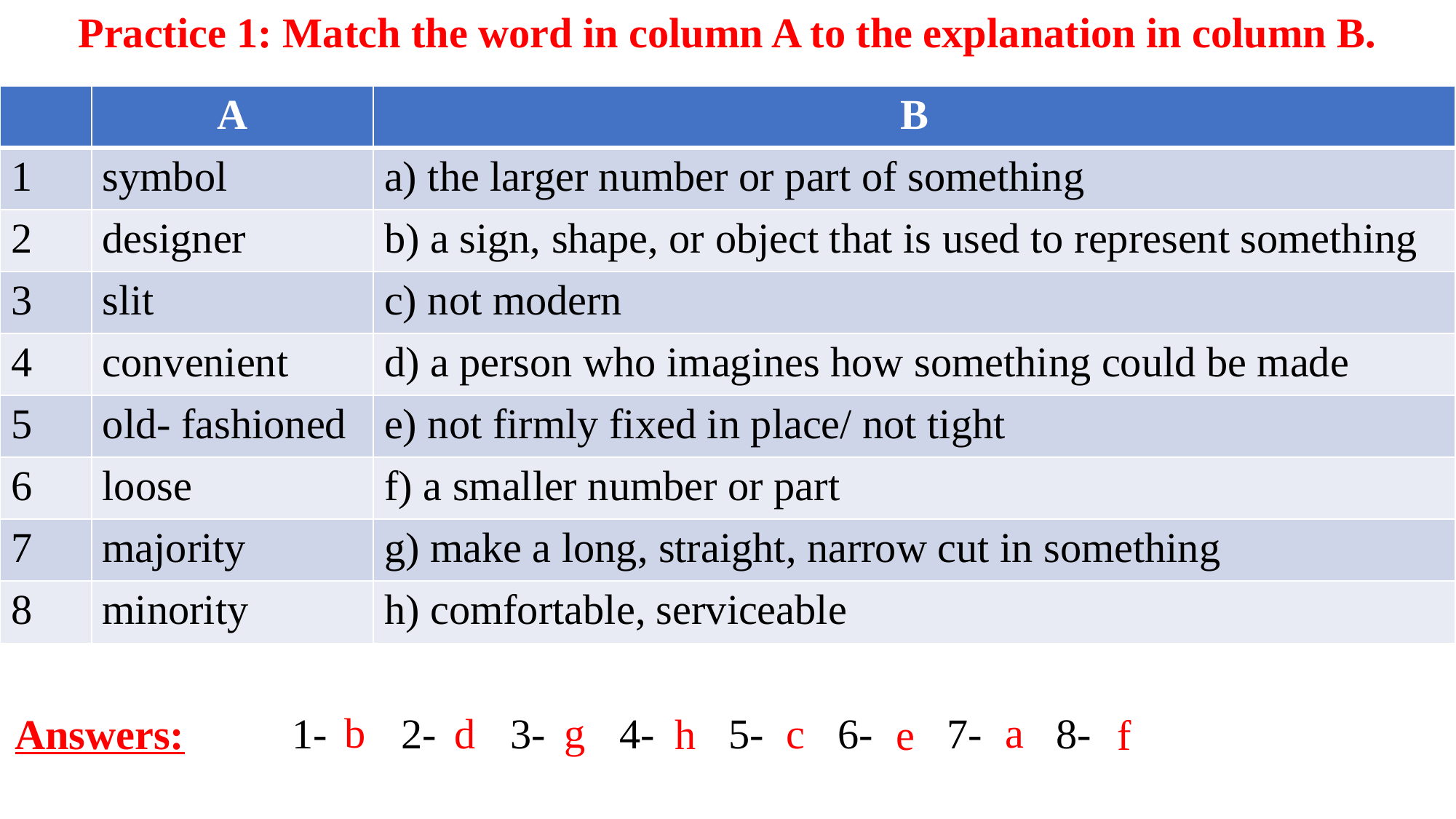

Practice 1: Match the word in column A to the explanation in column B.
|  | A | B |
| --- | --- | --- |
| 1 | symbol | a) the larger number or part of something |
| 2 | designer | b) a sign, shape, or object that is used to represent something |
| 3 | slit | c) not modern |
| 4 | convenient | d) a person who imagines how something could be made |
| 5 | old- fashioned | e) not firmly fixed in place/ not tight |
| 6 | loose | f) a smaller number or part |
| 7 | majority | g) make a long, straight, narrow cut in something |
| 8 | minority | h) comfortable, serviceable |
b
g
a
c
1-	2- 	3- 	4- 	5- 	6- 	7- 	8-
d
h
Answers:
e
f